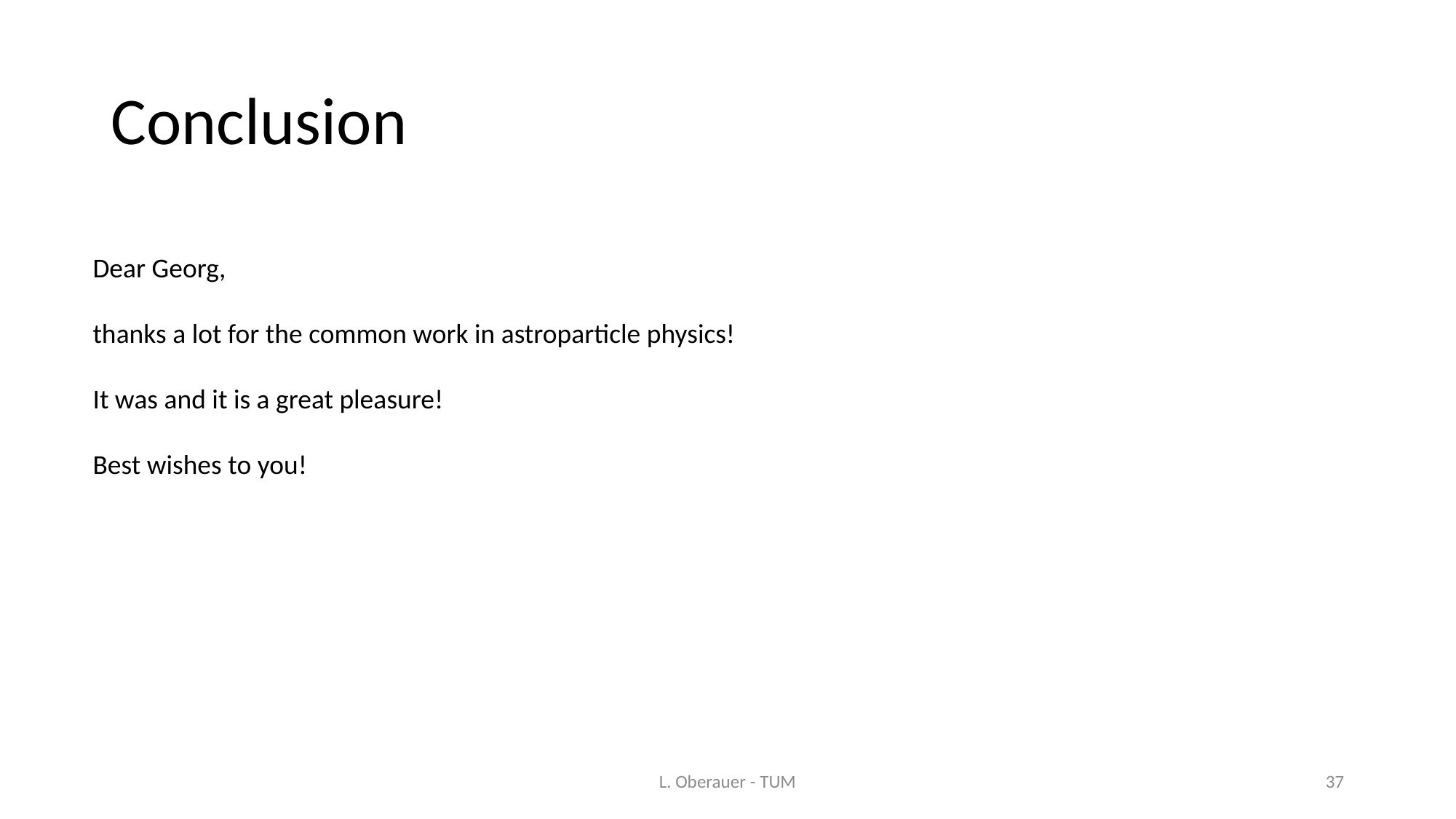

# Conclusion
Dear Georg,

thanks a lot for the common work in astroparticle physics!

It was and it is a great pleasure!

Best wishes to you!
L. Oberauer - TUM
37